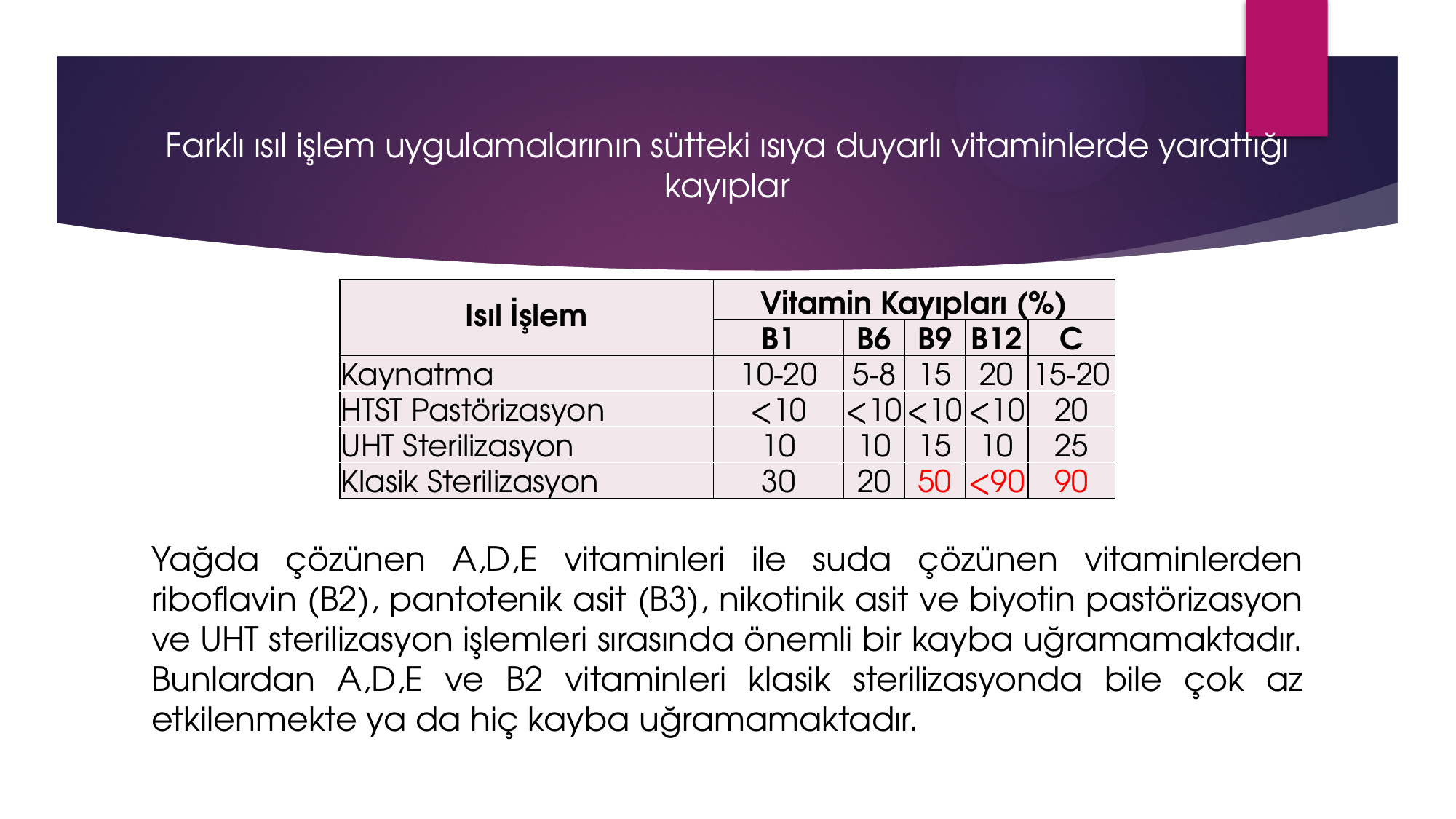

Farklı ısıl işlem uygulamalarının sütteki ısıya duyarlı vitaminlerde yarattığı kayıplar
| Isıl İşlem | Vitamin Kayıpları (%) |  |  |  |  |
| --- | --- | --- | --- | --- | --- |
|  | B1 | B6 | B9 | B12 | C |
| Kaynatma | 10-20 | 5-8 | 15 | 20 | 15-20 |
| HTST Pastörizasyon | <10 | <10 | <10 | <10 | 20 |
| UHT Sterilizasyon | 10 | 10 | 15 | 10 | 25 |
| Klasik Sterilizasyon | 30 | 20 | 50 | <90 | 90 |
Yağda çözünen A,D,E vitaminleri ile suda çözünen vitaminlerden riboflavin (B2), pantotenik asit (B3), nikotinik asit ve biyotin pastörizasyon ve UHT sterilizasyon işlemleri sırasında önemli bir kayba uğramamaktadır. Bunlardan A,D,E ve B2 vitaminleri klasik sterilizasyonda bile çok az etkilenmekte ya da hiç kayba uğramamaktadır.